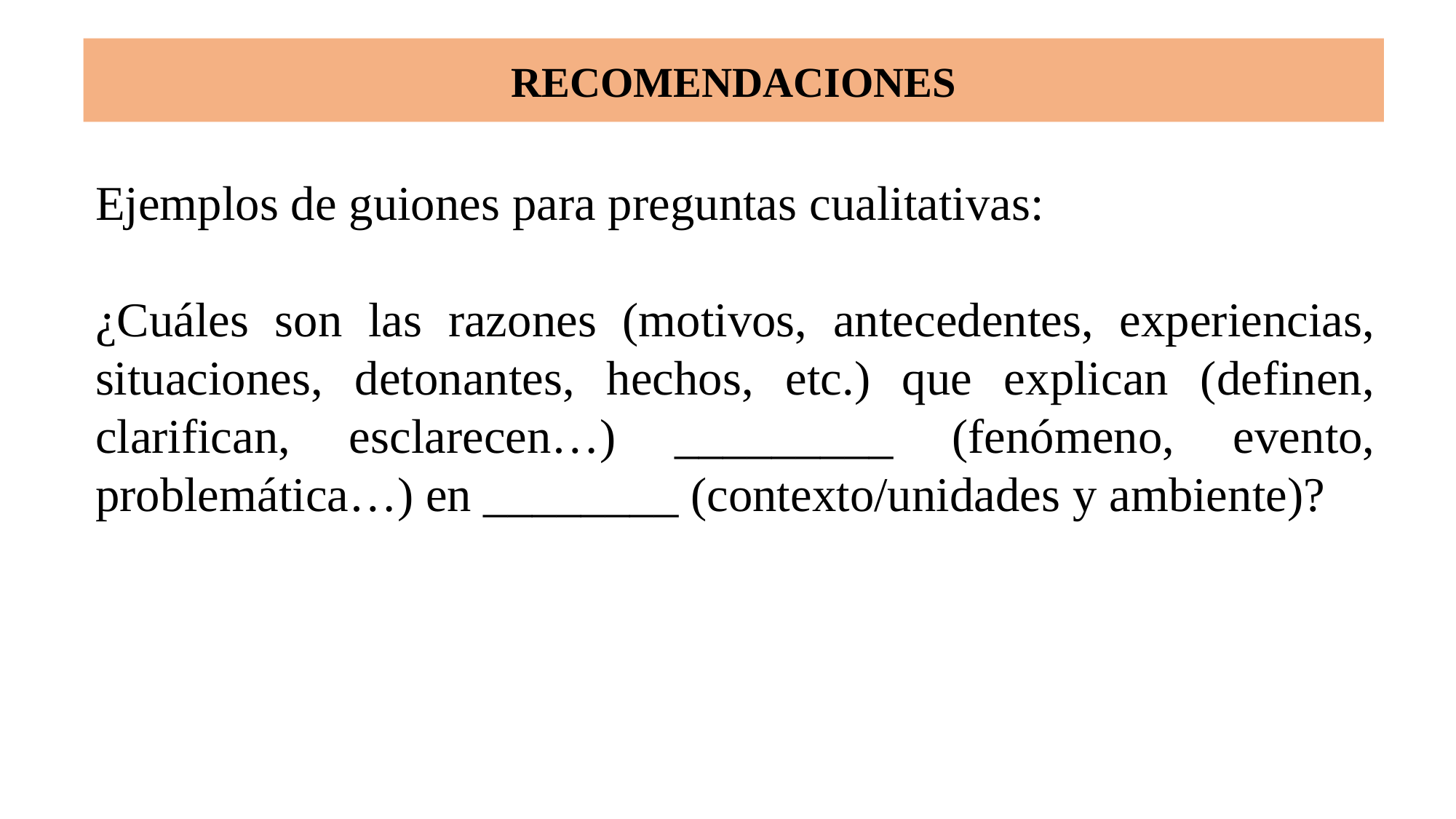

# RECOMENDACIONES
Ejemplos de guiones para preguntas cualitativas:

¿Cuáles son las razones (motivos, antecedentes, experiencias, situaciones, detonantes, hechos, etc.) que explican (definen, clarifican, esclarecen…) _________ (fenómeno, evento, problemática…) en ________ (contexto/unidades y ambiente)?